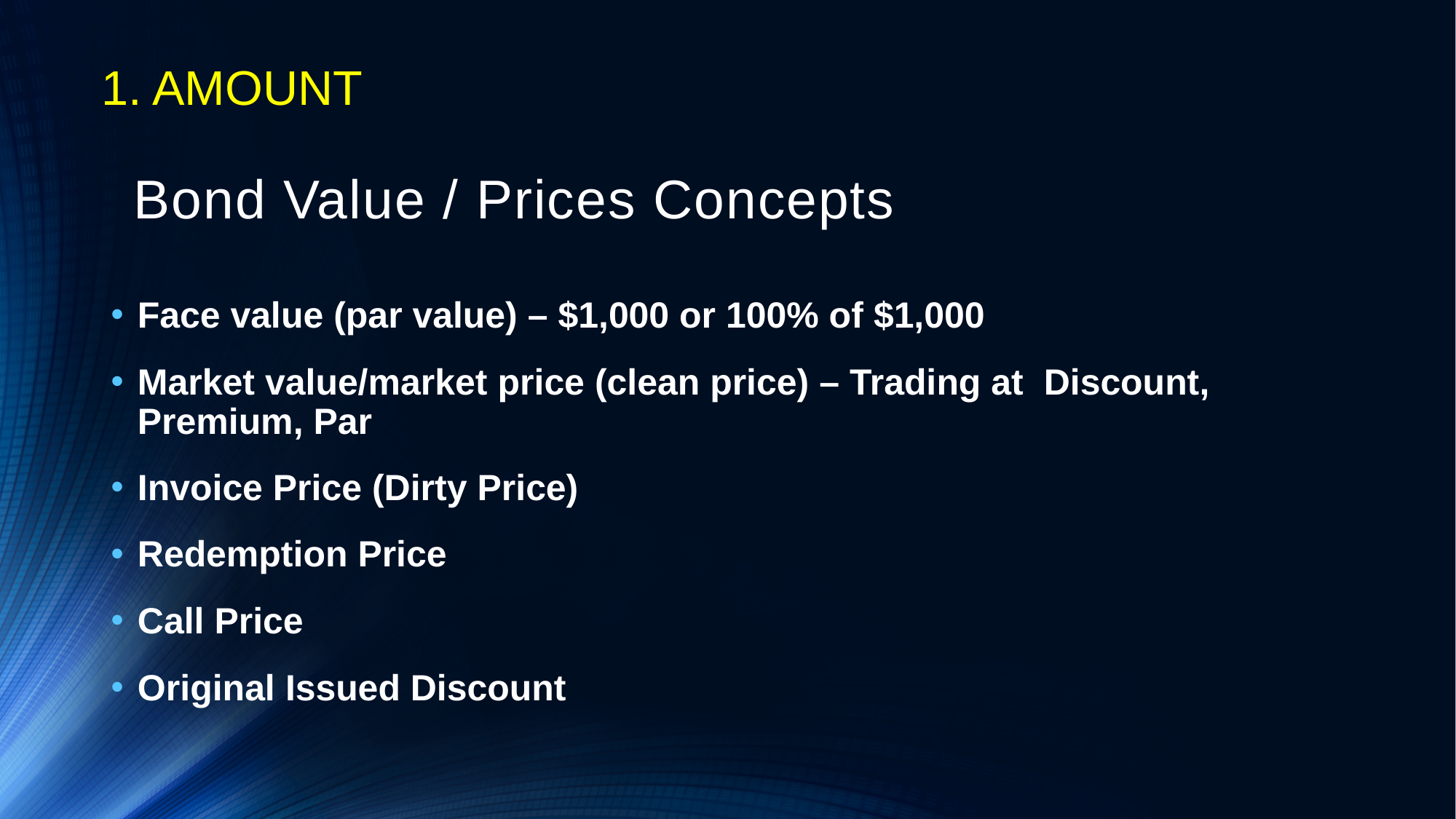

1. AMOUNT
# Bond Value / Prices Concepts
Face value (par value) – $1,000 or 100% of $1,000
Market value/market price (clean price) – Trading at  Discount, Premium, Par
Invoice Price (Dirty Price)
Redemption Price
Call Price
Original Issued Discount